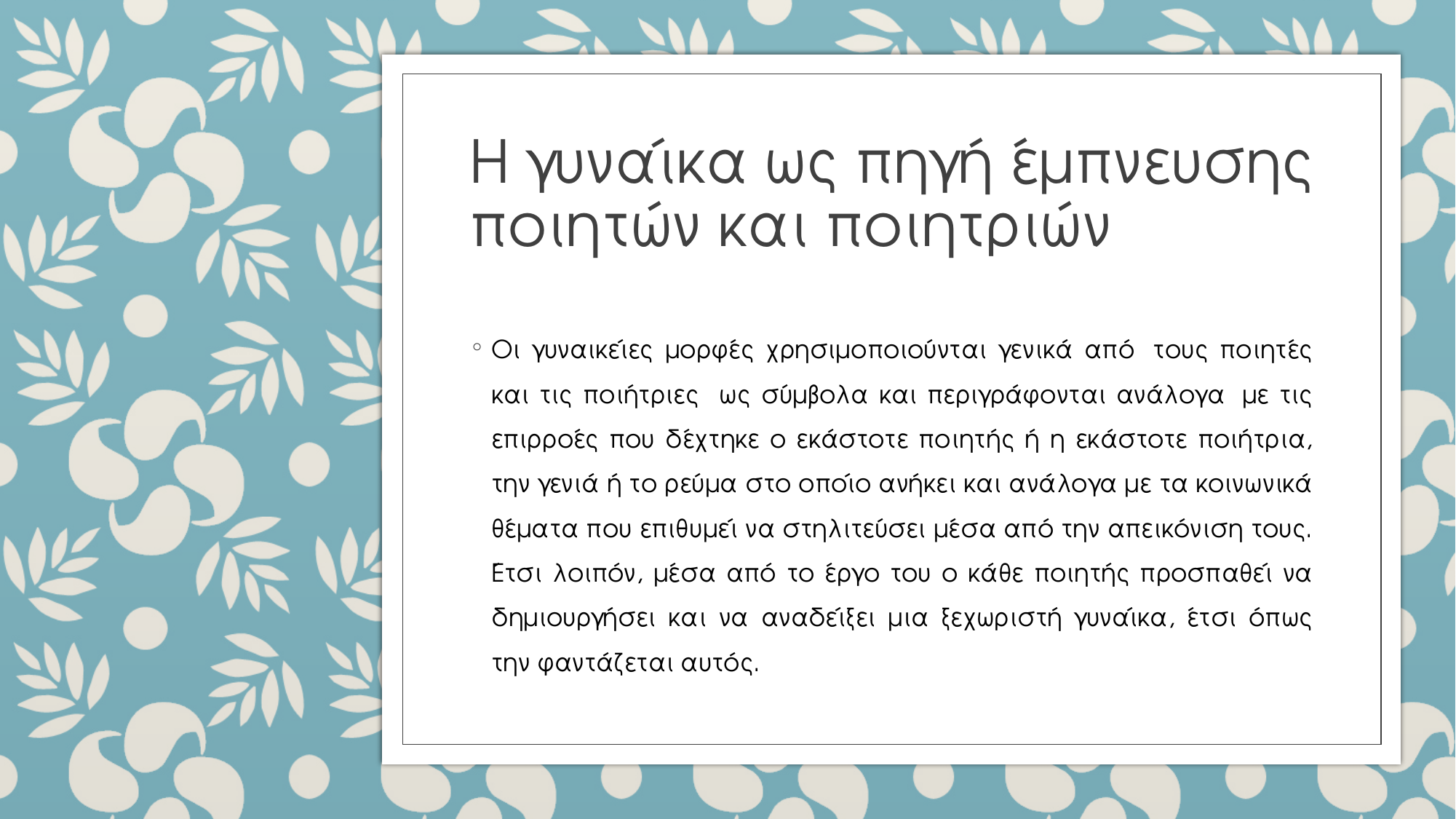

# Η γυναίκα ως πηγή έμπνευσης ποιητών και ποιητριών
Οι γυναικείες μορφές χρησιμοποιούνται γενικά από  τους ποιητές και τις ποιήτριες  ως σύμβολα και περιγράφονται ανάλογα  με τις επιρροές που δέχτηκε ο εκάστοτε ποιητής ή η εκάστοτε ποιήτρια, την γενιά ή το ρεύμα στο οποίο ανήκει και ανάλογα με τα κοινωνικά θέματα που επιθυμεί να στηλιτεύσει μέσα από την απεικόνιση τους. Έτσι λοιπόν, μέσα από το έργο του ο κάθε ποιητής προσπαθεί να δημιουργήσει και να αναδείξει μια ξεχωριστή γυναίκα, έτσι όπως την φαντάζεται αυτός.